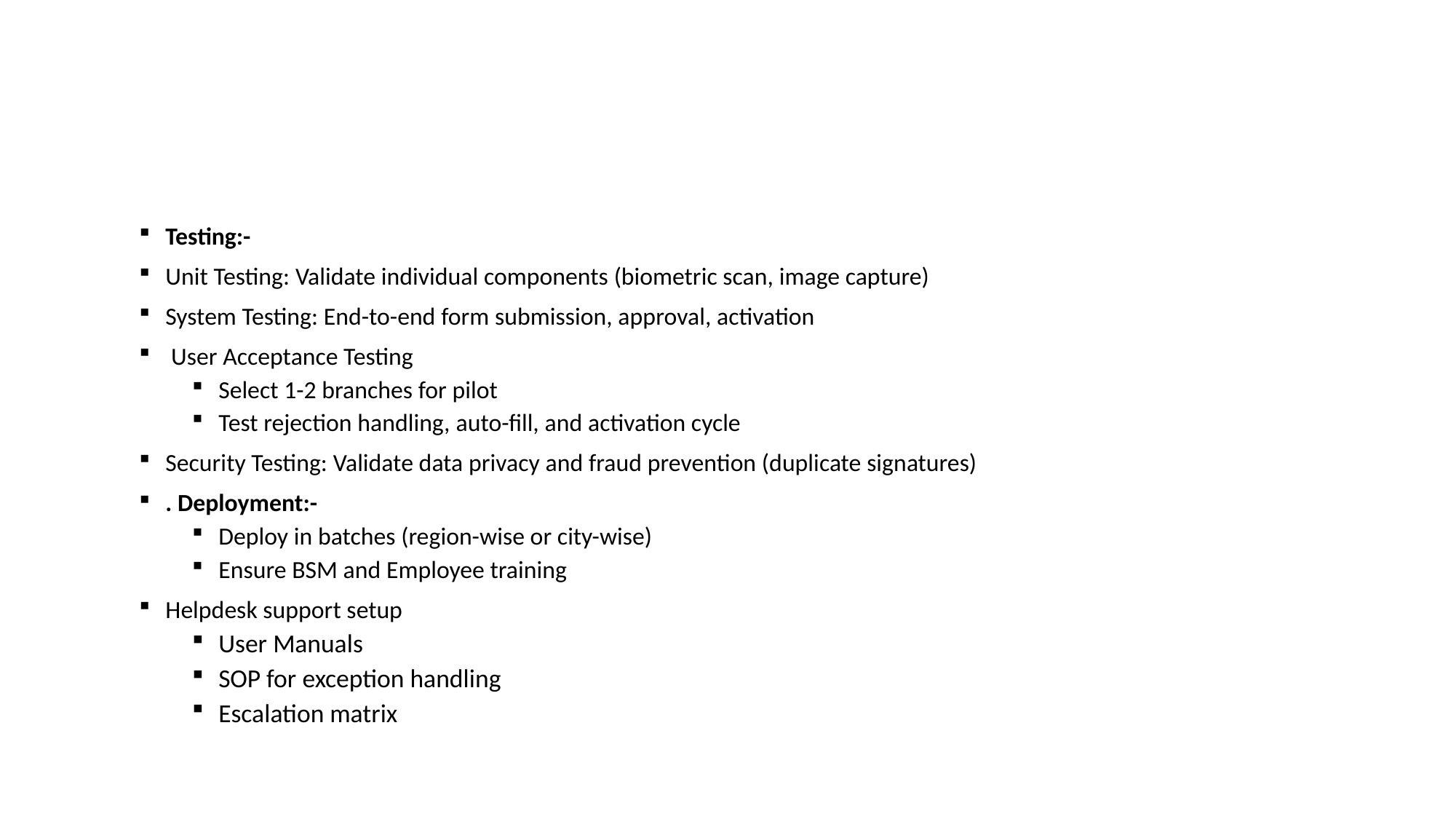

Testing:-
Unit Testing: Validate individual components (biometric scan, image capture)
System Testing: End-to-end form submission, approval, activation
 User Acceptance Testing
Select 1-2 branches for pilot
Test rejection handling, auto-fill, and activation cycle
Security Testing: Validate data privacy and fraud prevention (duplicate signatures)
. Deployment:-
Deploy in batches (region-wise or city-wise)
Ensure BSM and Employee training
Helpdesk support setup
User Manuals
SOP for exception handling
Escalation matrix